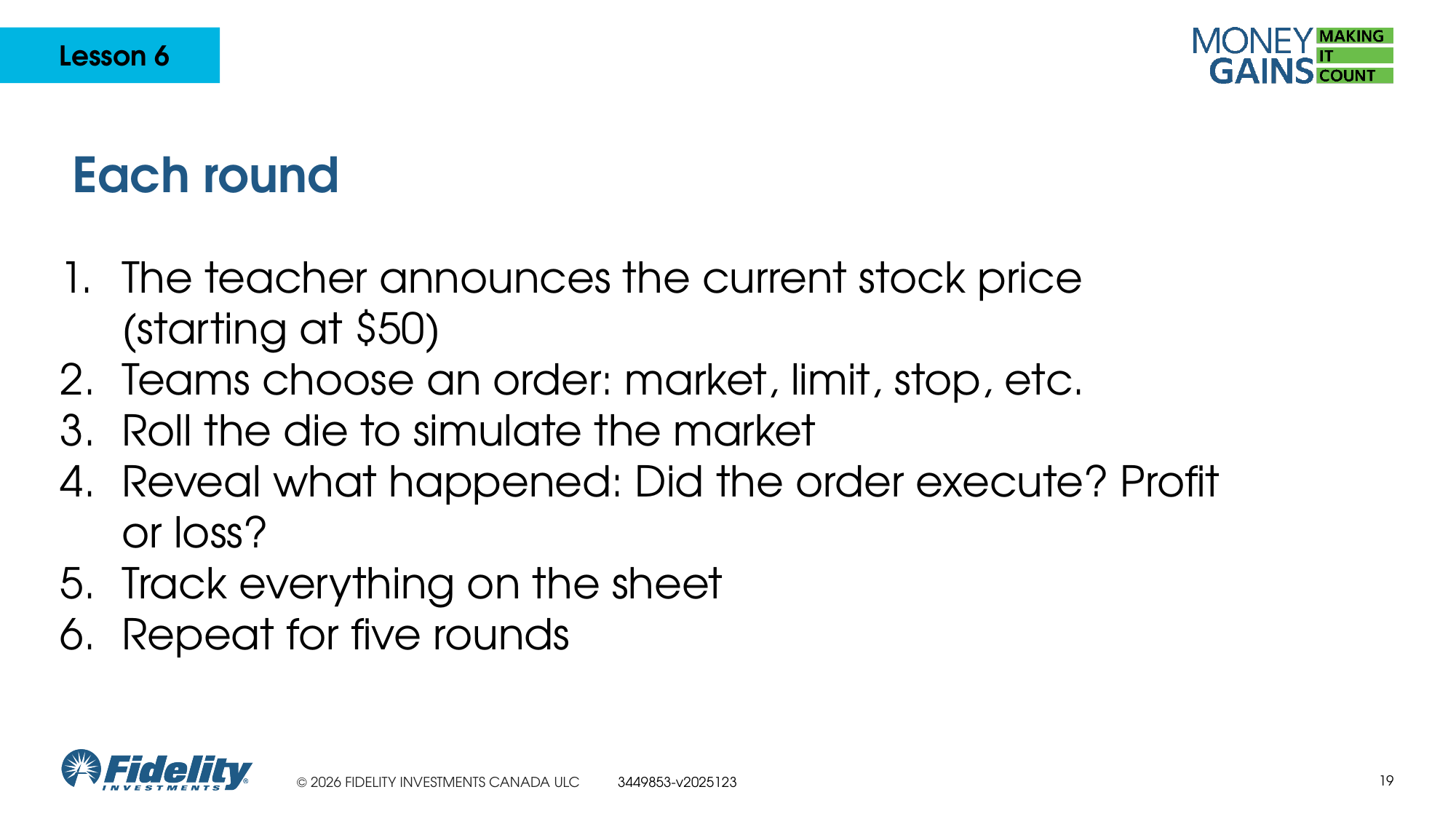

# Each round
The teacher announces the current stock price (starting at $50)
Teams choose an order: market, limit, stop, etc.
Roll the die to simulate the market
Reveal what happened: Did the order execute? Profit or loss?
Track everything on the sheet
Repeat for five rounds

19